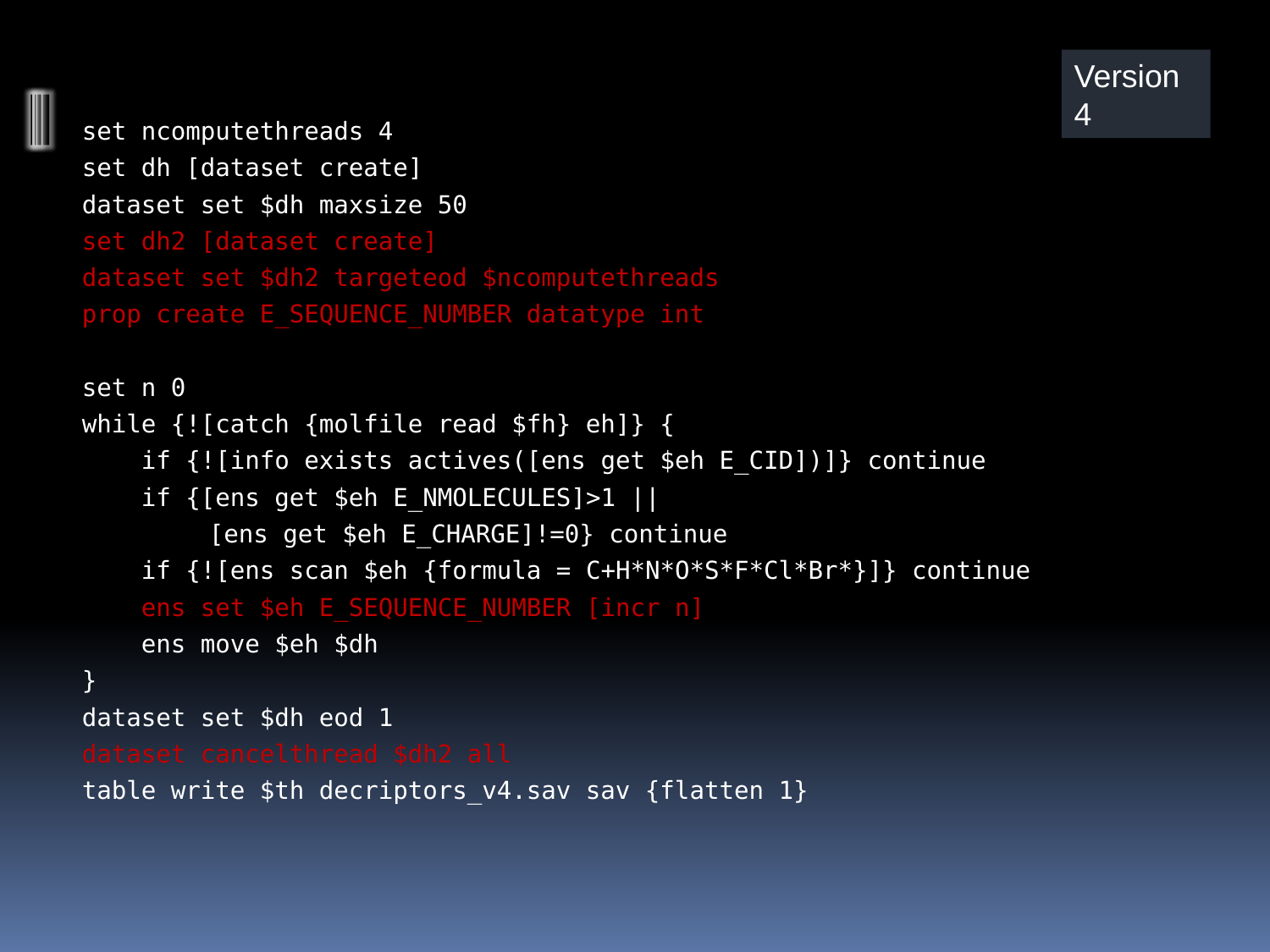

Version 4
set ncomputethreads 4
set dh [dataset create]
dataset set $dh maxsize 50
set dh2 [dataset create]
dataset set $dh2 targeteod $ncomputethreads
prop create E_SEQUENCE_NUMBER datatype int

set n 0
while {![catch {molfile read $fh} eh]} {
    if {![info exists actives([ens get $eh E_CID])]} continue
    if {[ens get $eh E_NMOLECULES]>1 ||
	[ens get $eh E_CHARGE]!=0} continue
    if {![ens scan $eh {formula = C+H*N*O*S*F*Cl*Br*}]} continue
    ens set $eh E_SEQUENCE_NUMBER [incr n]
    ens move $eh $dh
}
dataset set $dh eod 1
dataset cancelthread $dh2 all
table write $th decriptors_v4.sav sav {flatten 1}